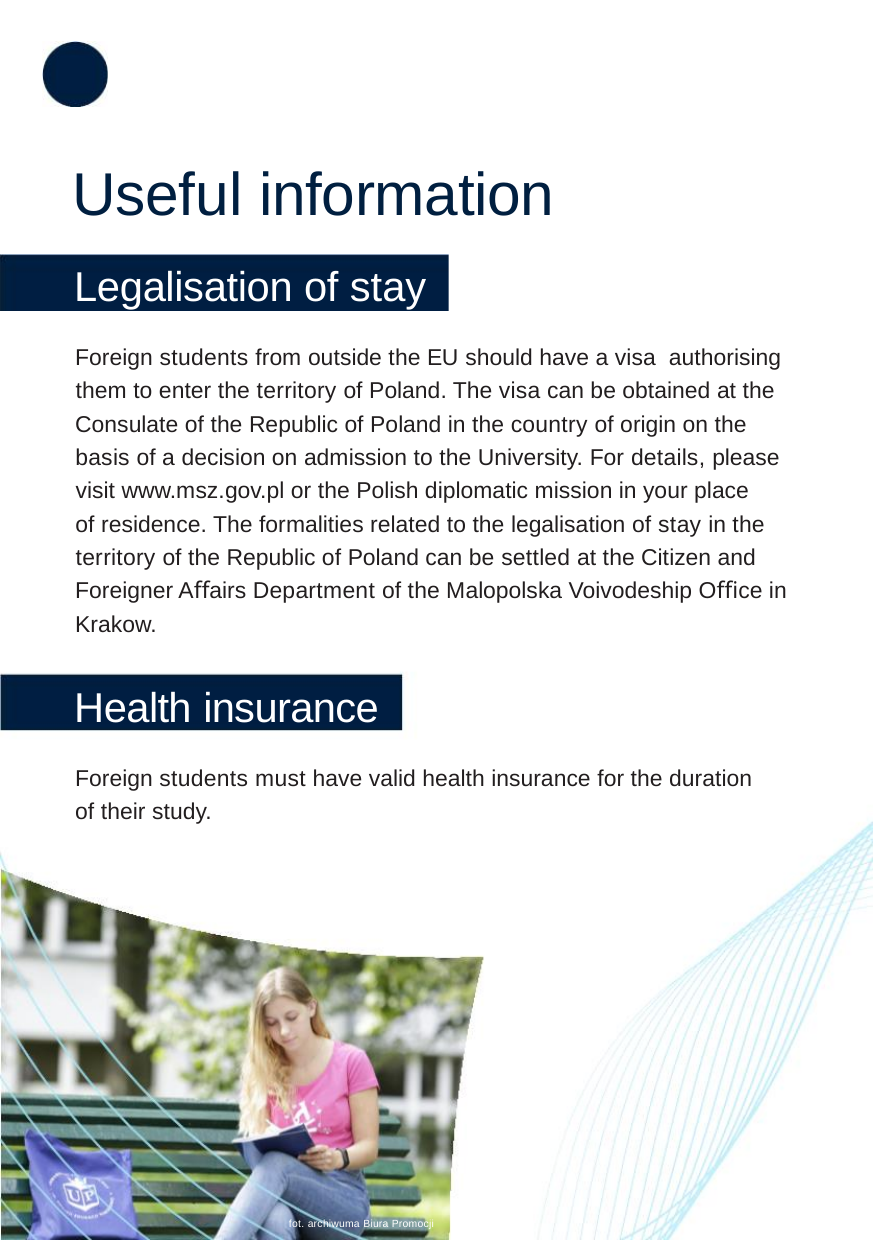

Useful information
Legalisation of stay

Foreign students from outside the EU should have a visa authorising
them to enter the territory of Poland. The visa can be obtained at the
Consulate of the Republic of Poland in the country of origin on the
basis of a decision on admission to the University. For details, please
visit www.msz.gov.pl or the Polish diplomatic mission in your place
of residence. The formalities related to the legalisation of stay in the
territory of the Republic of Poland can be settled at the Citizen and
Foreigner Aﬀairs Department of the Malopolska Voivodeship Oﬃce in
Krakow.

Health insurance
Foreign students must have valid health insurance for the duration
of their study.
fot. archiwuma Biura Promocji